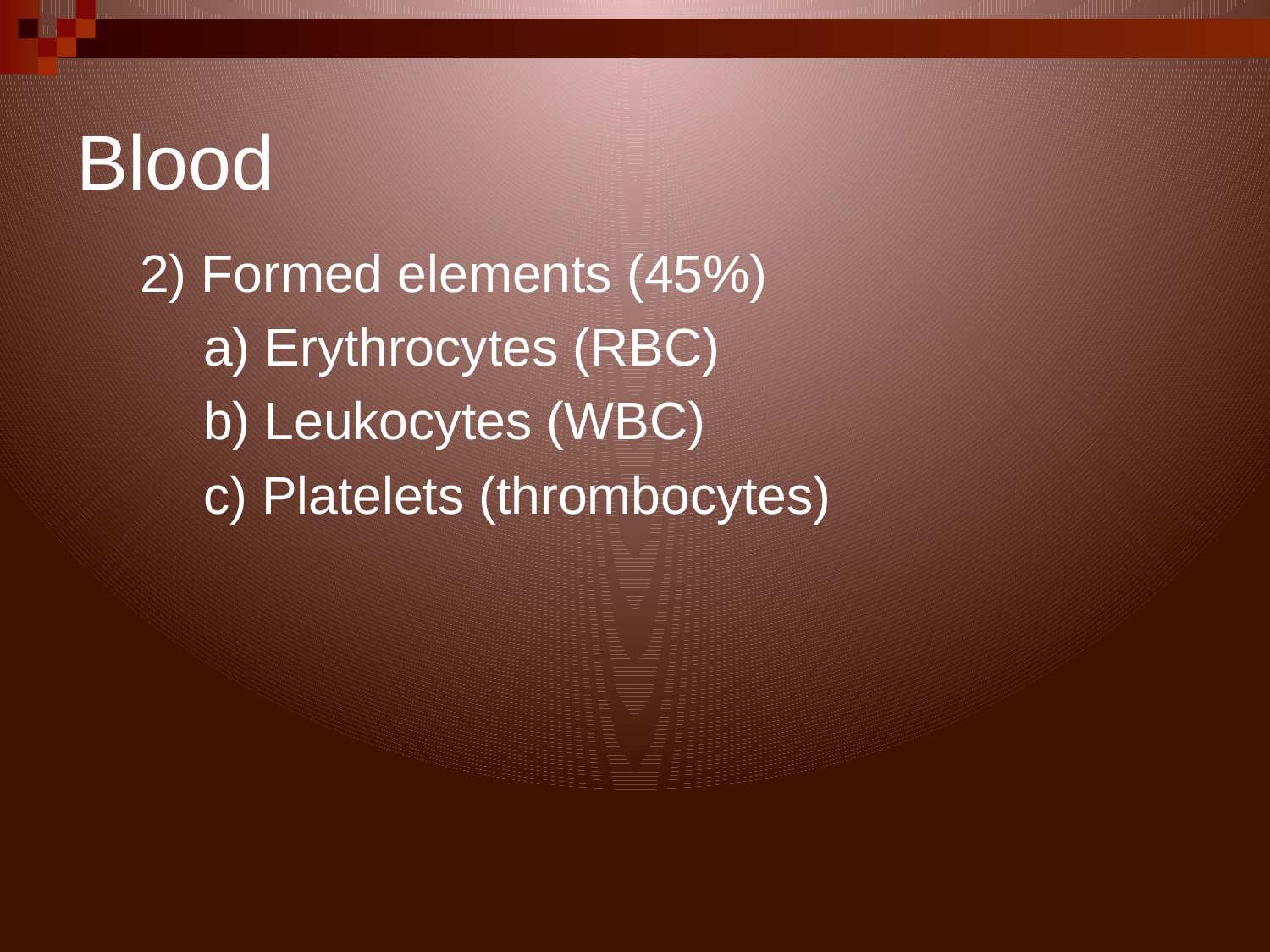

# Blood
2) Formed elements (45%)
a) Erythrocytes (RBC)
b) Leukocytes (WBC)
c) Platelets (thrombocytes)